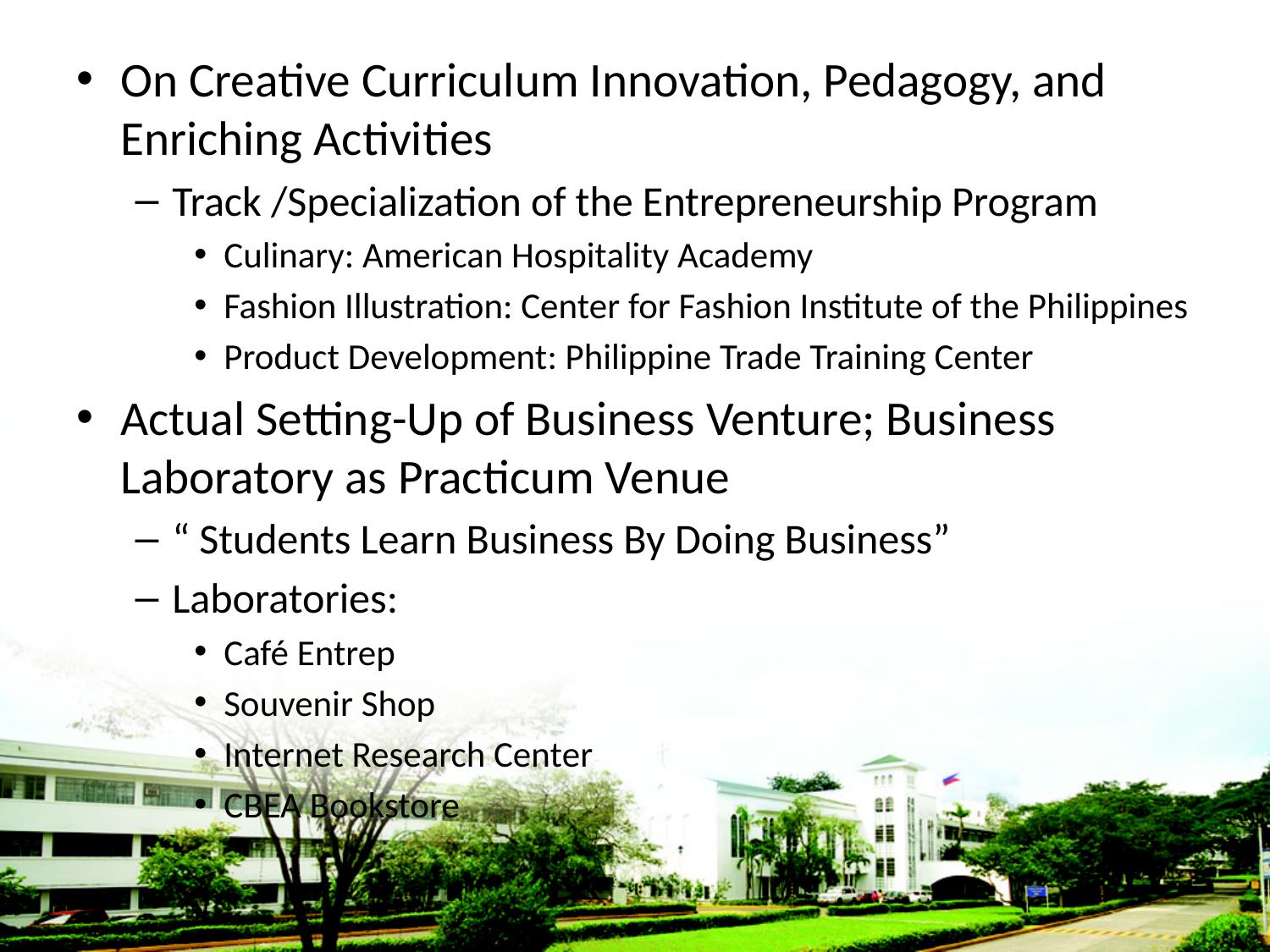

On Creative Curriculum Innovation, Pedagogy, and Enriching Activities
Track /Specialization of the Entrepreneurship Program
Culinary: American Hospitality Academy
Fashion Illustration: Center for Fashion Institute of the Philippines
Product Development: Philippine Trade Training Center
Actual Setting-Up of Business Venture; Business Laboratory as Practicum Venue
“ Students Learn Business By Doing Business”
Laboratories:
Café Entrep
Souvenir Shop
Internet Research Center
CBEA Bookstore